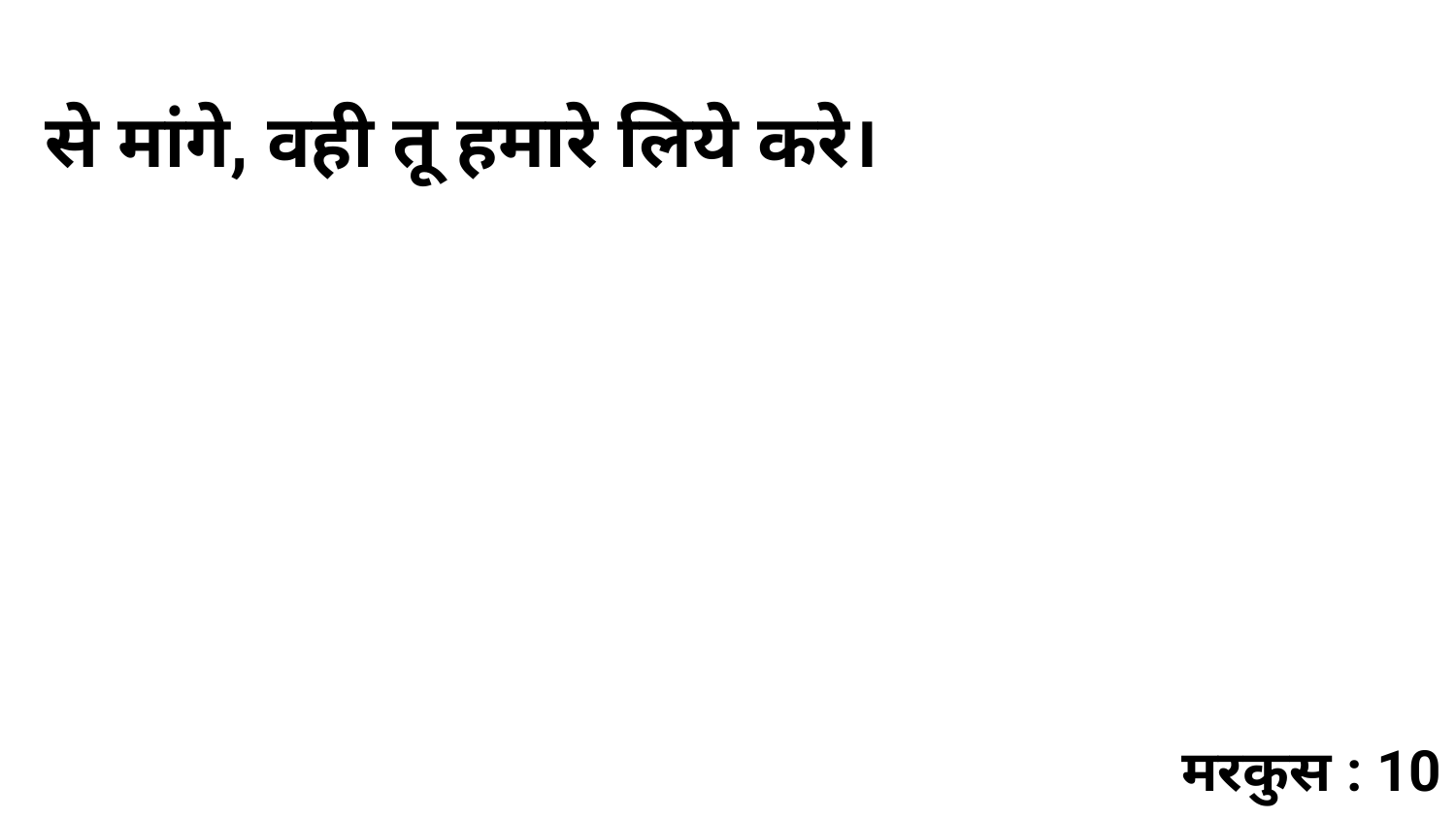

से मांगे, वही तू हमारे लिये करे।
मरकुस : 10